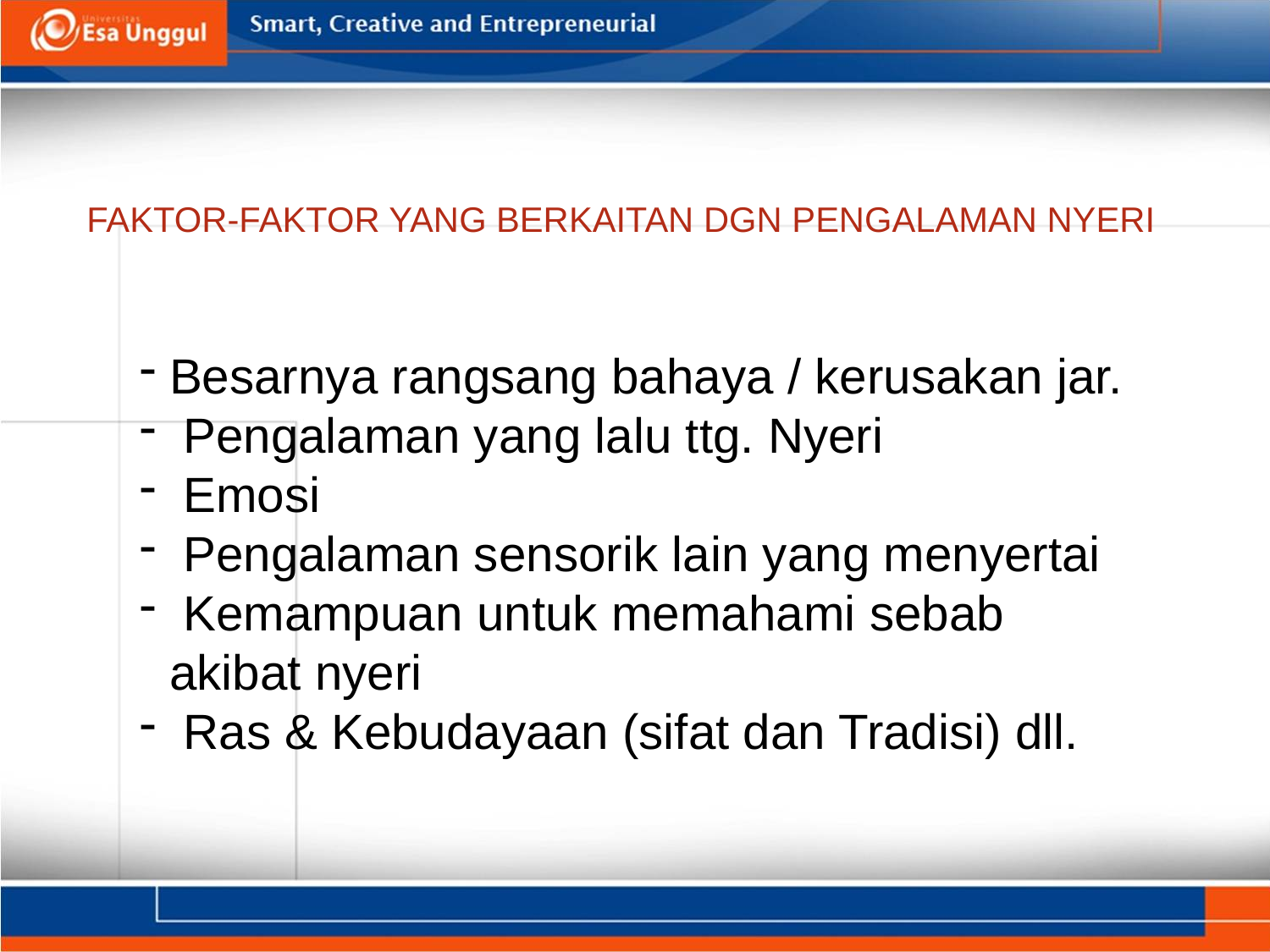

FAKTOR-FAKTOR YANG BERKAITAN DGN PENGALAMAN NYERI
Besarnya rangsang bahaya / kerusakan jar.
 Pengalaman yang lalu ttg. Nyeri
 Emosi
 Pengalaman sensorik lain yang menyertai
 Kemampuan untuk memahami sebab akibat nyeri
 Ras & Kebudayaan (sifat dan Tradisi) dll.